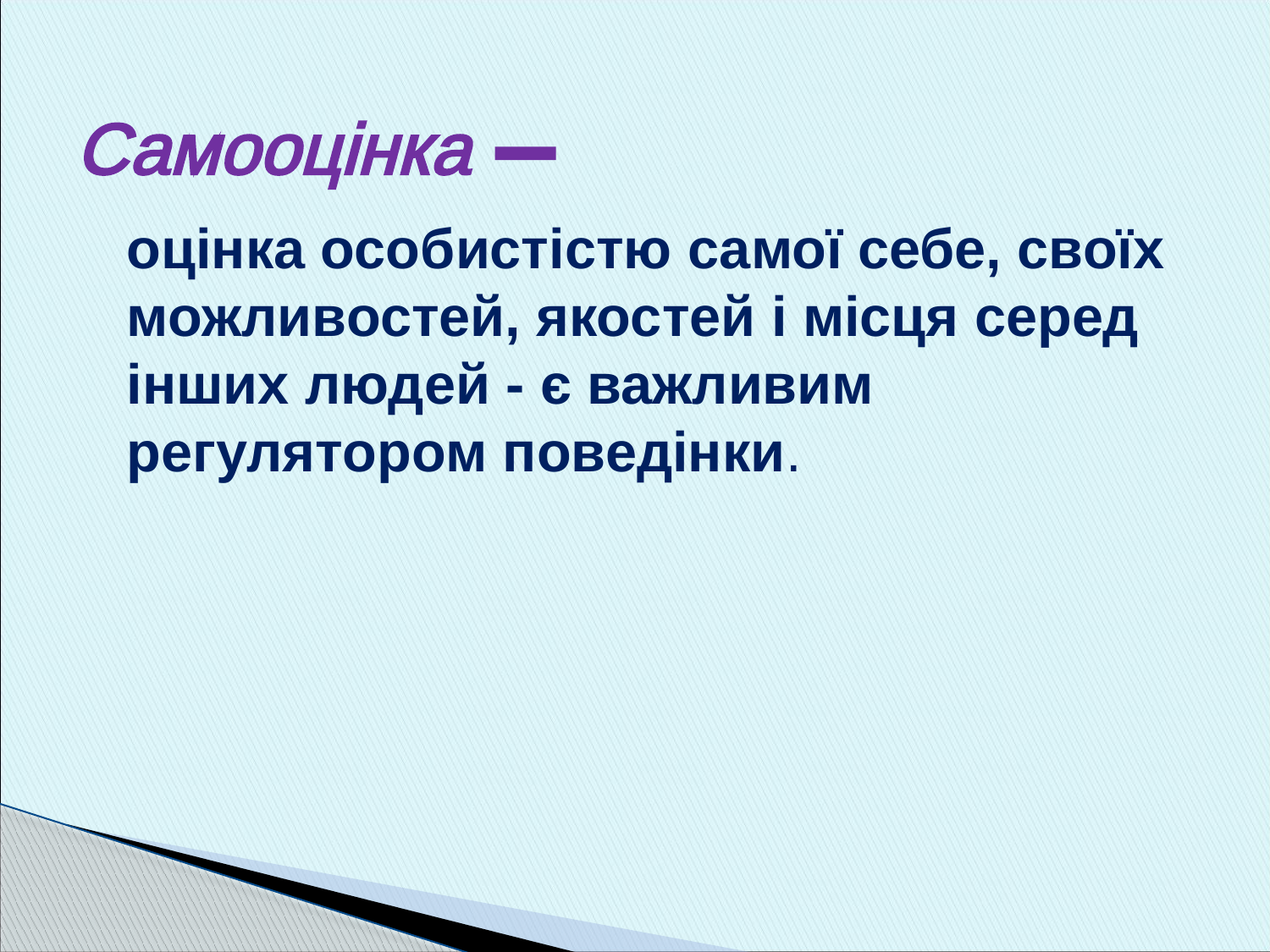

# Самооцінка ―
	оцінка особистістю самої себе, своїх можливостей, якостей і місця серед інших людей - є важливим регулятором поведінки.